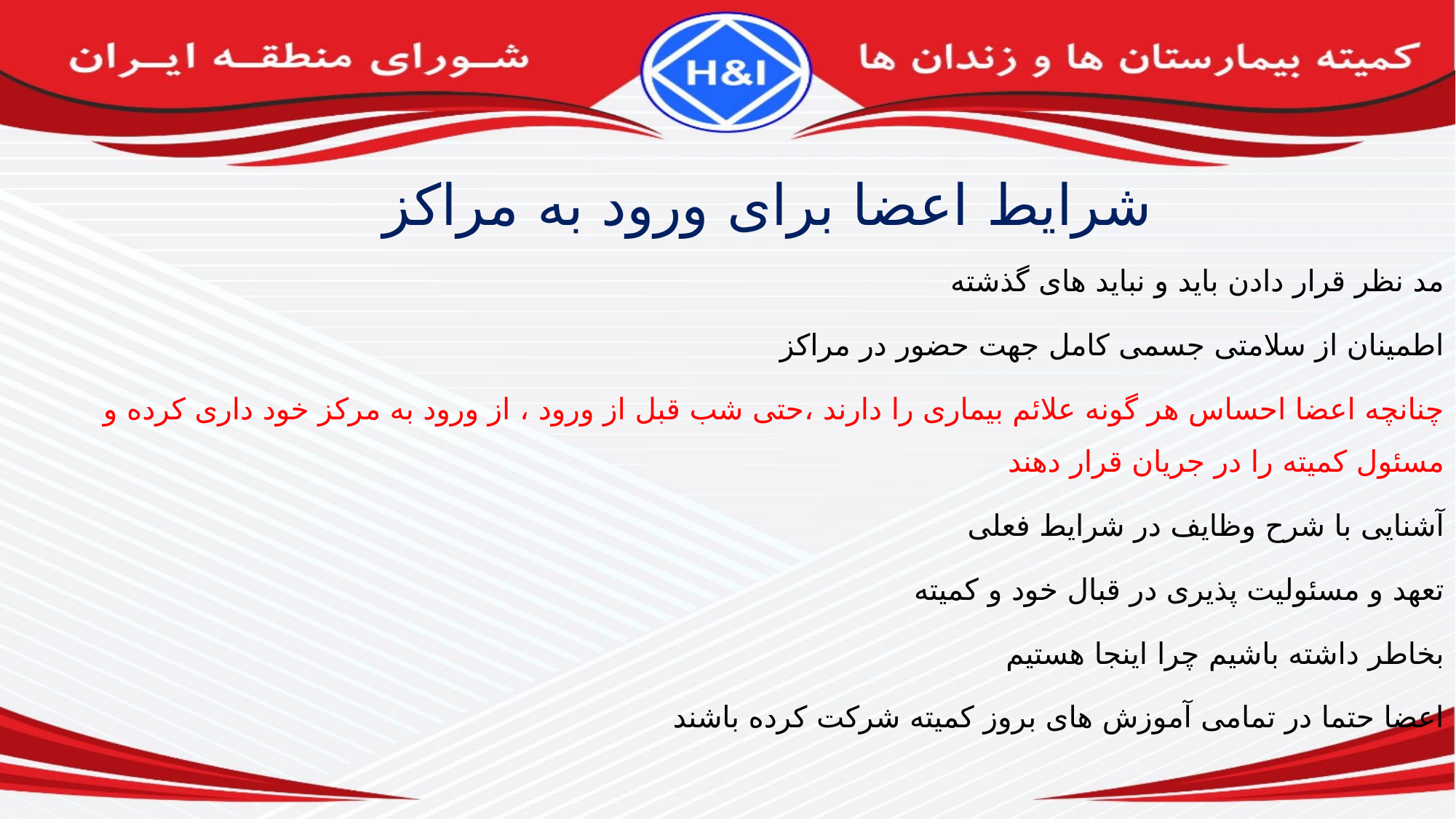

# شرایط اعضا برای ورود به مراکز
مد نظر قرار دادن باید و نباید های گذشته
اطمینان از سلامتی جسمی کامل جهت حضور در مراکز
چنانچه اعضا احساس هر گونه علائم بیماری را دارند ،حتی شب قبل از ورود ، از ورود به مرکز خود داری کرده و مسئول کمیته را در جریان قرار دهند
آشنایی با شرح وظایف در شرایط فعلی
تعهد و مسئولیت پذیری در قبال خود و کمیته
بخاطر داشته باشیم چرا اینجا هستیم
اعضا حتما در تمامی آموزش های بروز کمیته شرکت کرده باشند